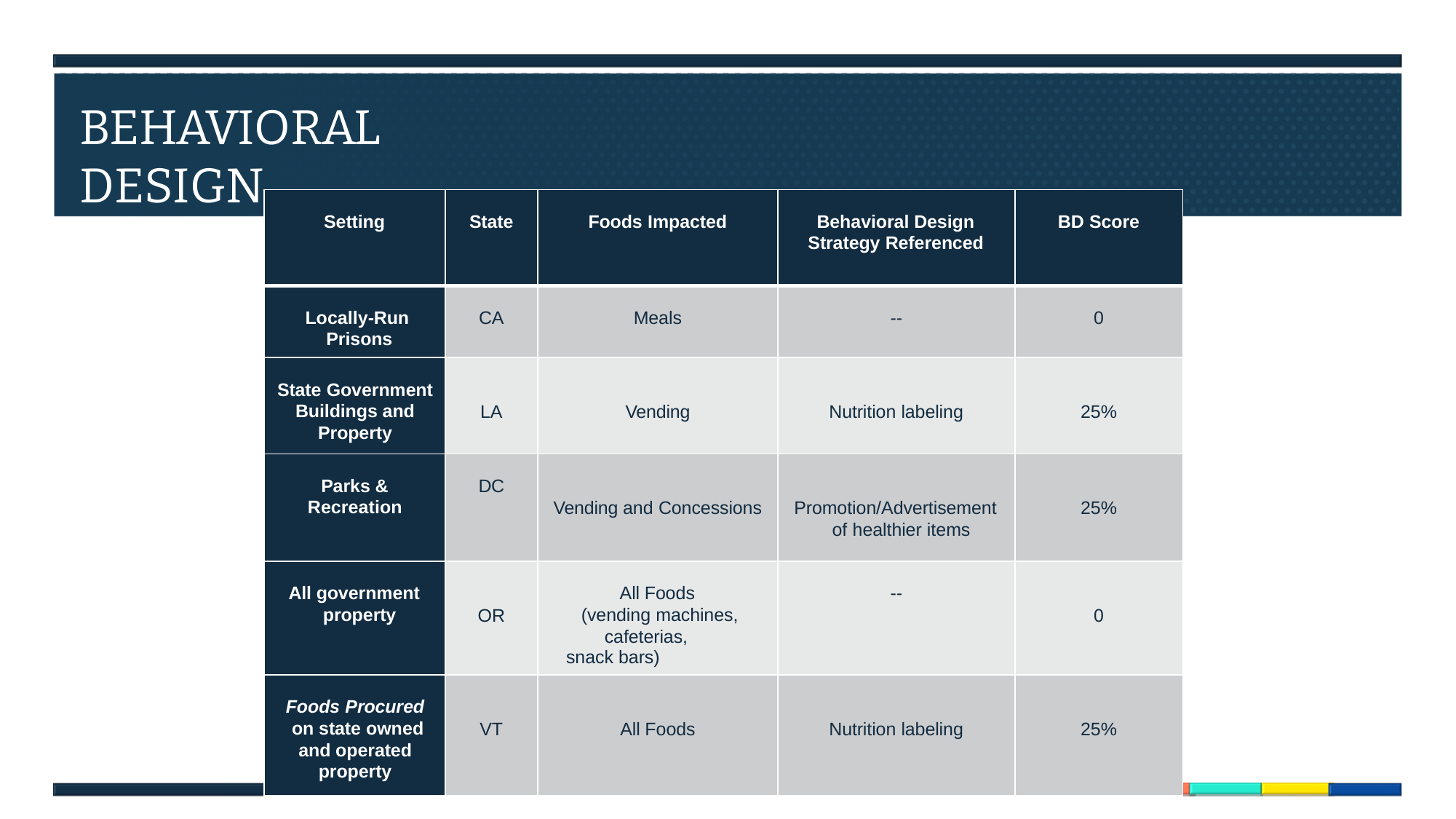

# BEHAVIORAL DESIGN
| Setting | State | Foods Impacted | Behavioral Design Strategy Referenced | BD Score |
| --- | --- | --- | --- | --- |
| Locally-Run Prisons | CA | Meals | -- | 0 |
| State Government Buildings and Property | LA | Vending | Nutrition labeling | 25% |
| Parks & Recreation | DC | Vending and Concessions | Promotion/Advertisement of healthier items | 25% |
| All government property | OR | All Foods (vending machines, cafeterias, snack bars) | -- | 0 |
| Foods Procured on state owned and operated property | VT | All Foods | Nutrition labeling | 25% |